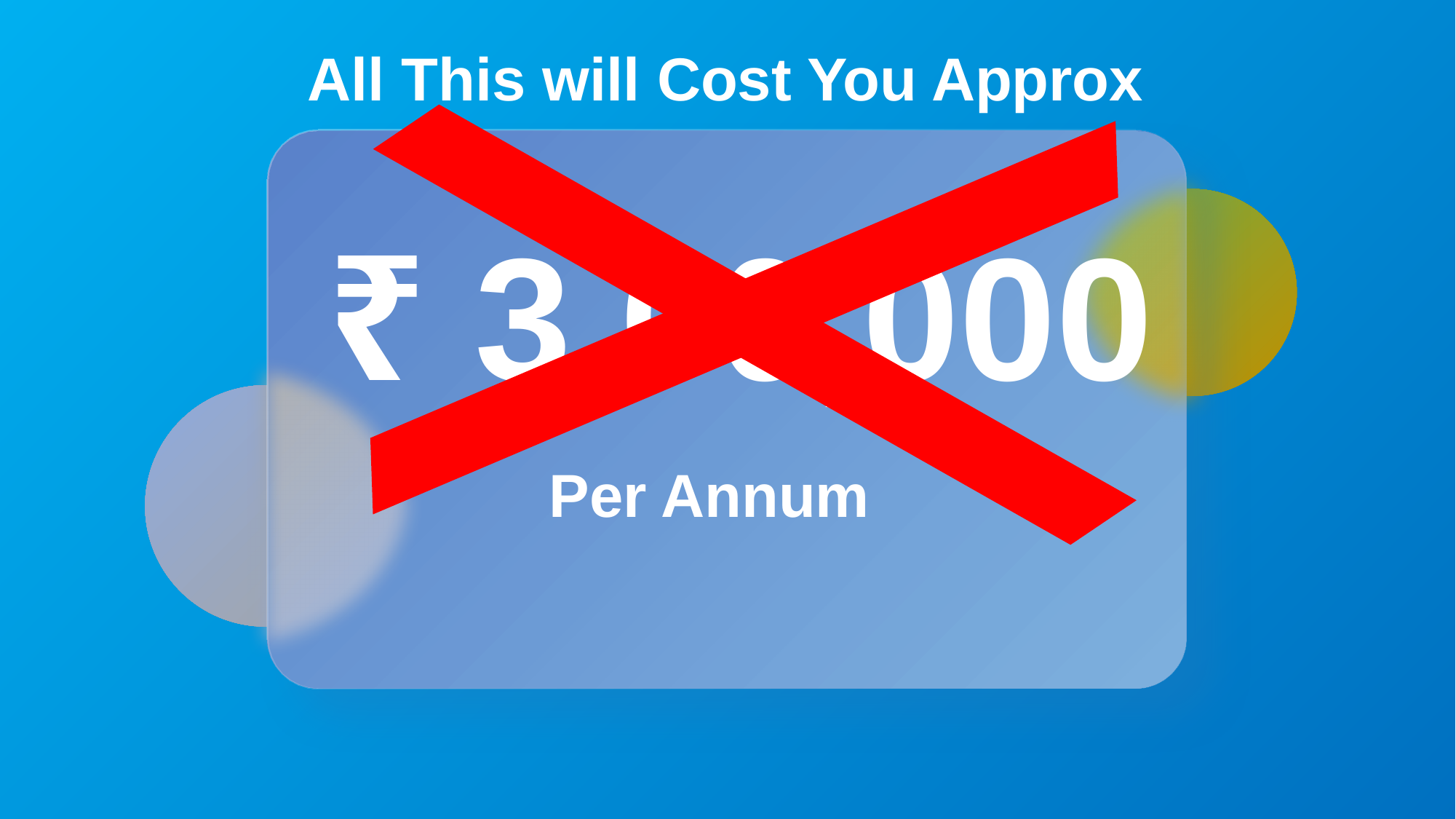

All This will Cost You Approx

 ₹ 3,00,000

Per Annum